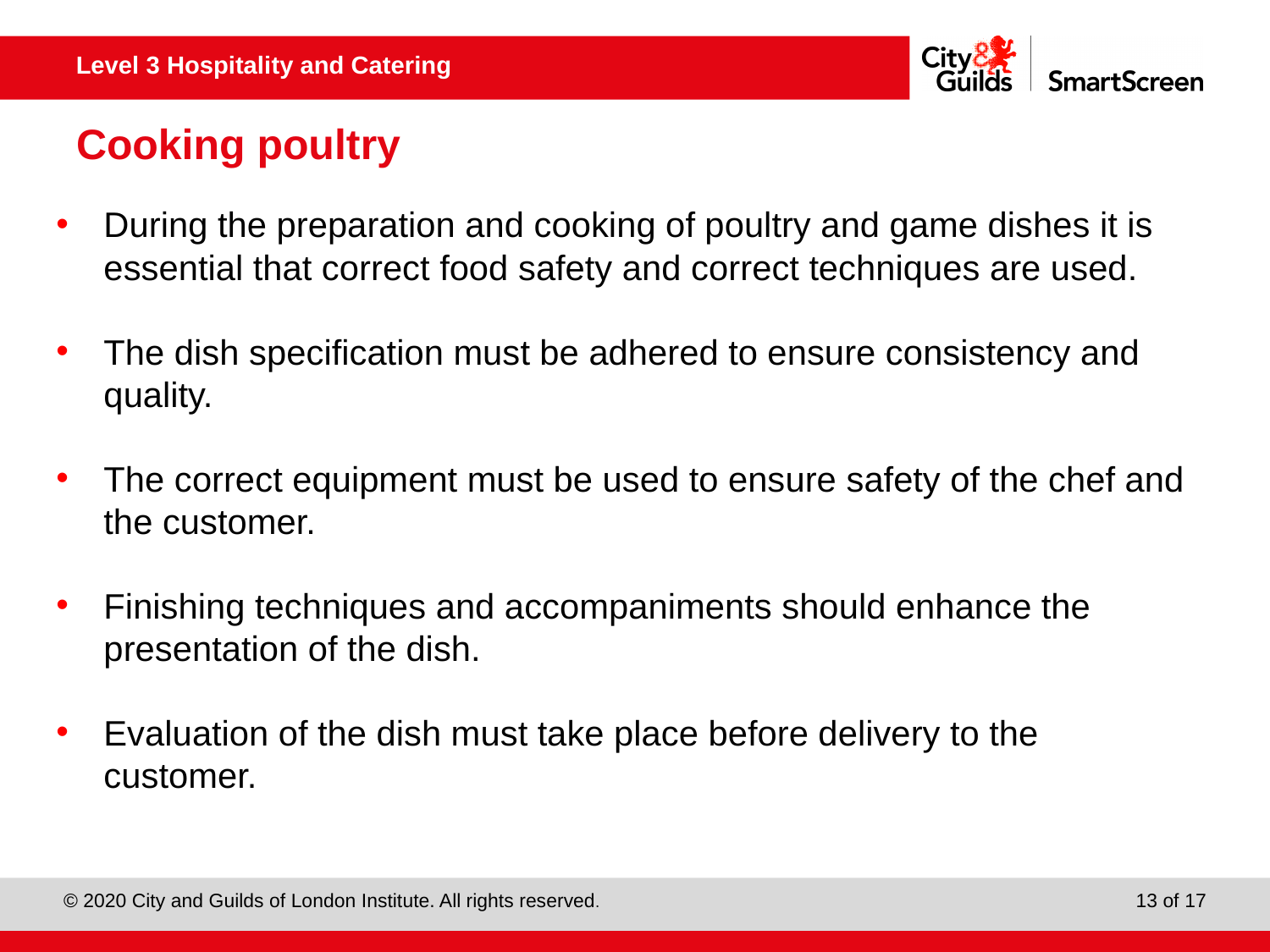

# Cooking poultry
During the preparation and cooking of poultry and game dishes it is essential that correct food safety and correct techniques are used.

The dish specification must be adhered to ensure consistency and quality.

The correct equipment must be used to ensure safety of the chef and the customer.

Finishing techniques and accompaniments should enhance the presentation of the dish.

Evaluation of the dish must take place before delivery to the customer.